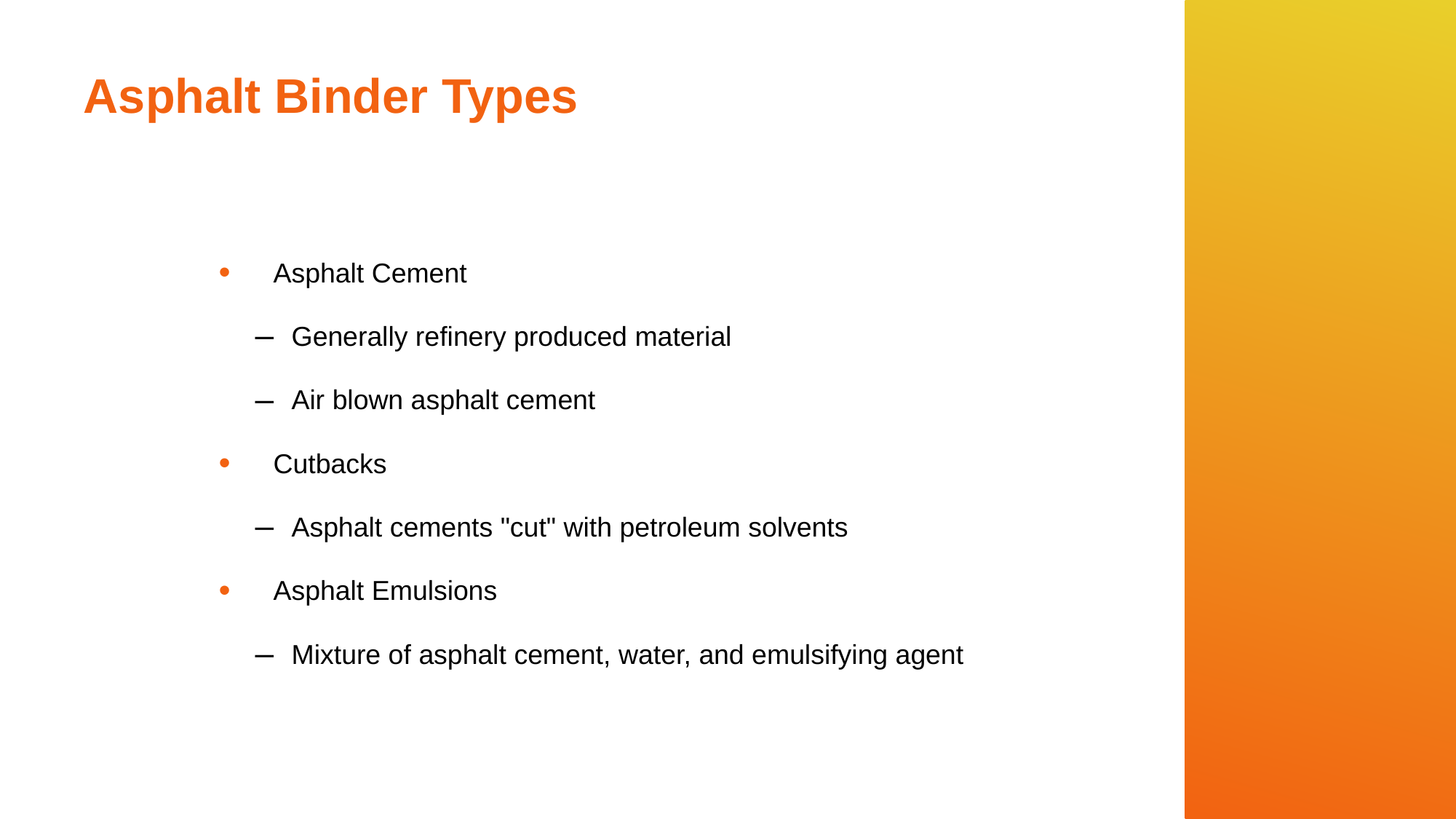

# Asphalt Binder Types
Asphalt Cement
Generally refinery produced material
Air blown asphalt cement
Cutbacks
Asphalt cements "cut" with petroleum solvents
Asphalt Emulsions
Mixture of asphalt cement, water, and emulsifying agent